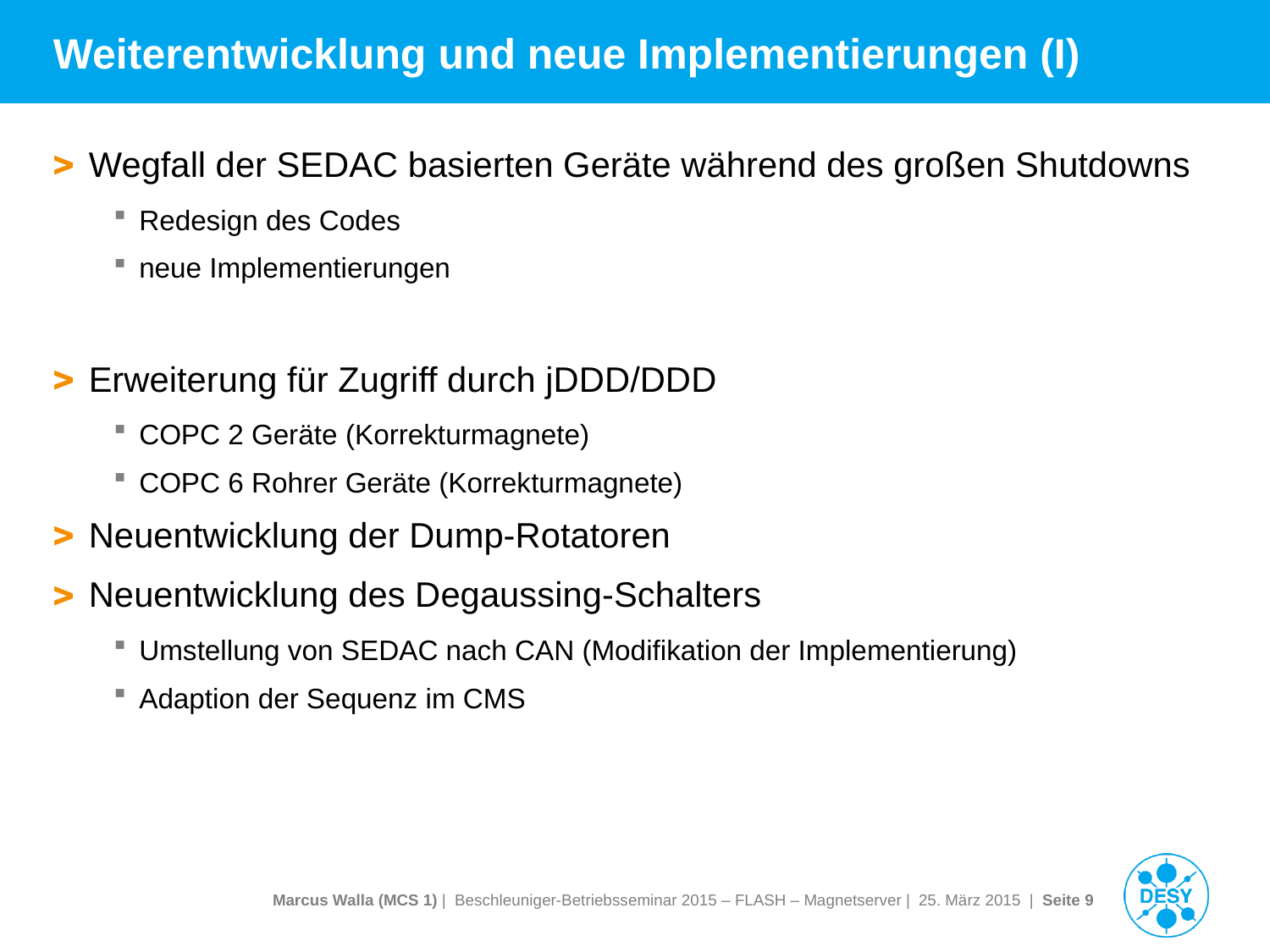

# Weiterentwicklung und neue Implementierungen (I)
Wegfall der SEDAC basierten Geräte während des großen Shutdowns
Redesign des Codes
neue Implementierungen

Erweiterung für Zugriff durch jDDD/DDD
COPC 2 Geräte (Korrekturmagnete)
COPC 6 Rohrer Geräte (Korrekturmagnete)
Neuentwicklung der Dump-Rotatoren
Neuentwicklung des Degaussing-Schalters
Umstellung von SEDAC nach CAN (Modifikation der Implementierung)
Adaption der Sequenz im CMS